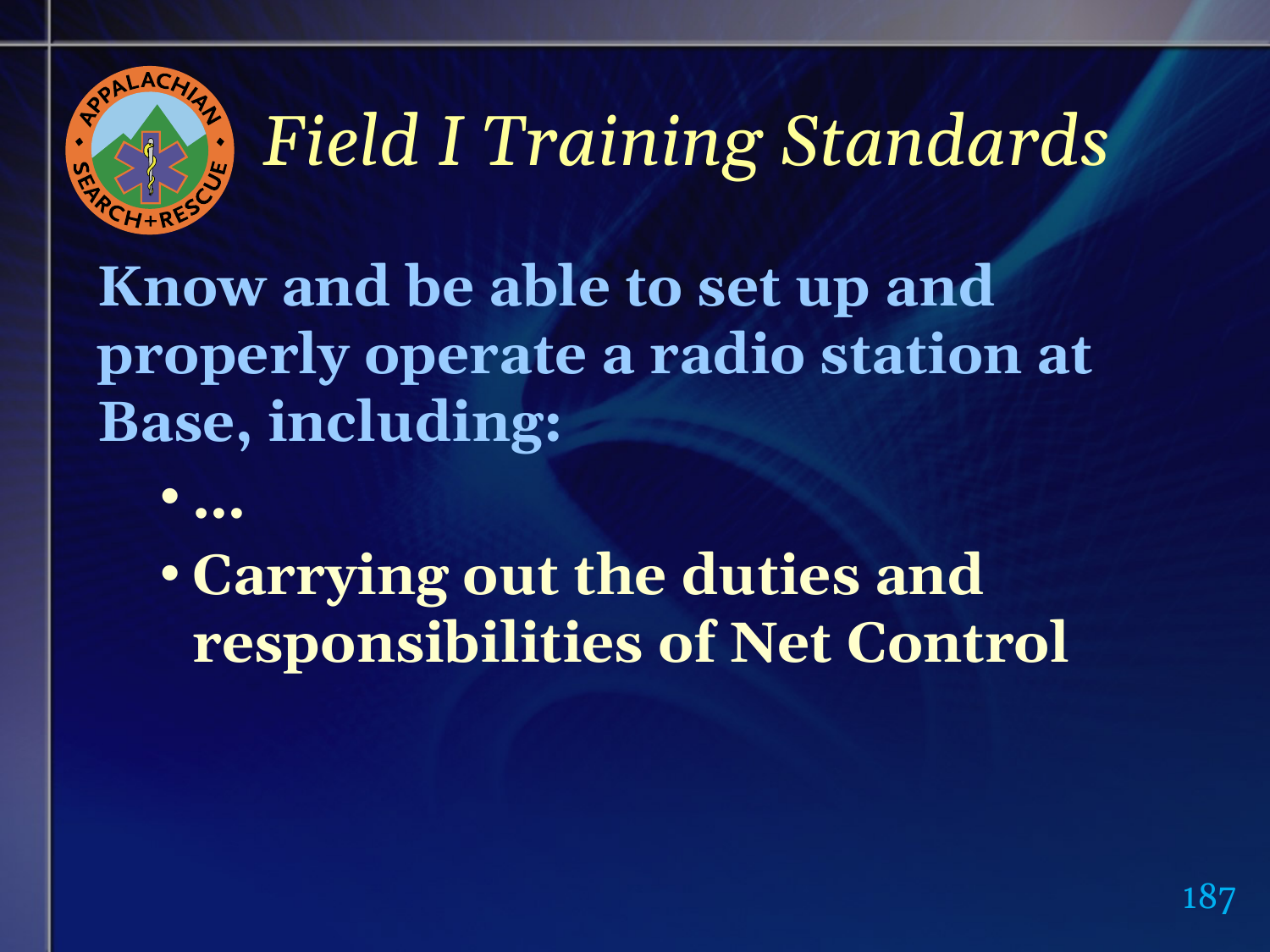

# Field I Training Standards
Know and be able to set up and properly operate a radio station at Base, including:
…
Carrying out the duties and responsibilities of Net Control